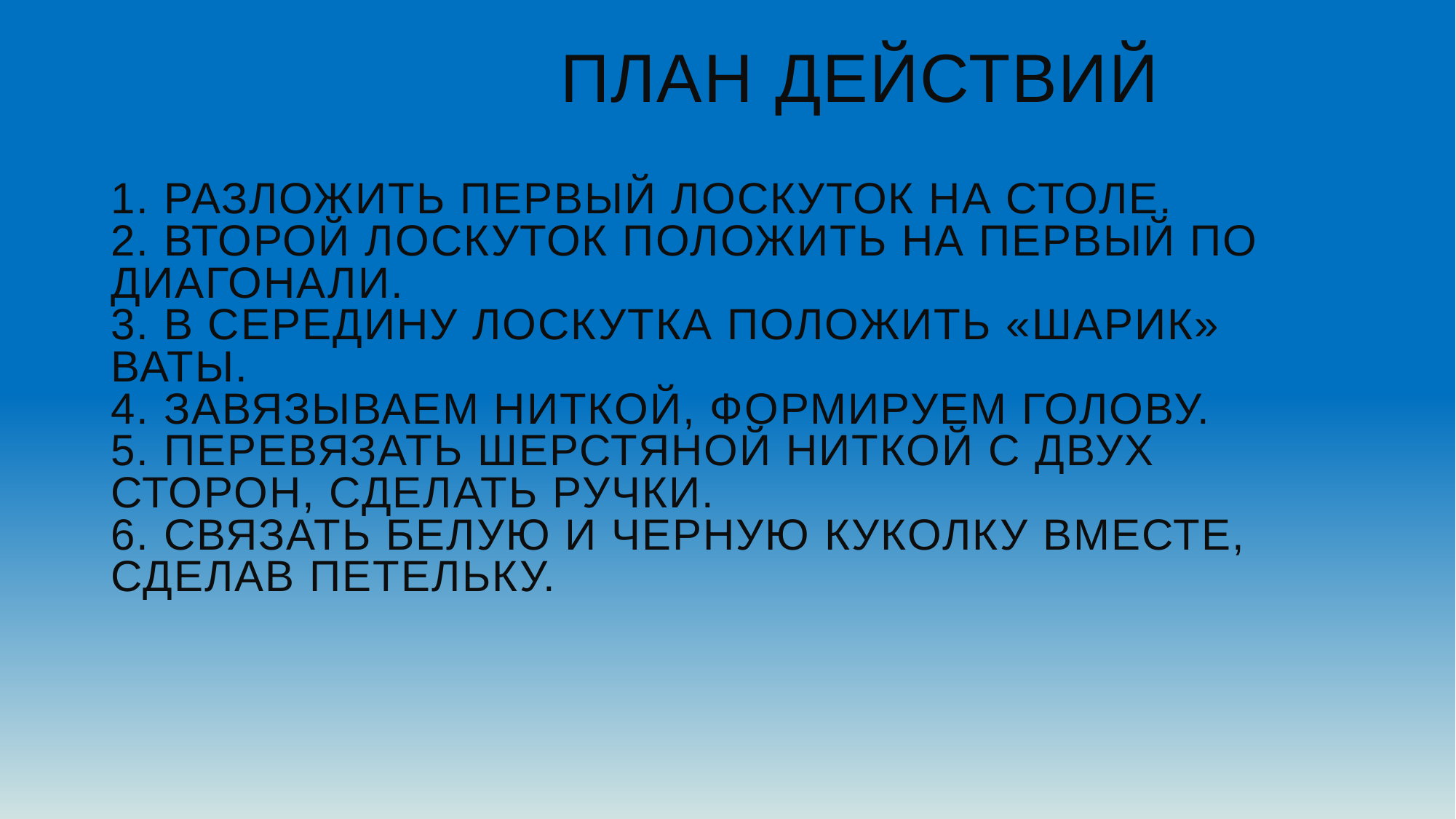

# План действий 1. Разложить первый лоскуток на столе. 2. Второй лоскуток положить на первый по диагонали. 3. В середину лоскутка положить «шарик» ваты. 4. Завязываем ниткой, формируем голову. 5. Перевязать шерстяной ниткой с двух сторон, сделать ручки. 6. Связать белую и черную куколку вместе, сделав петельку.